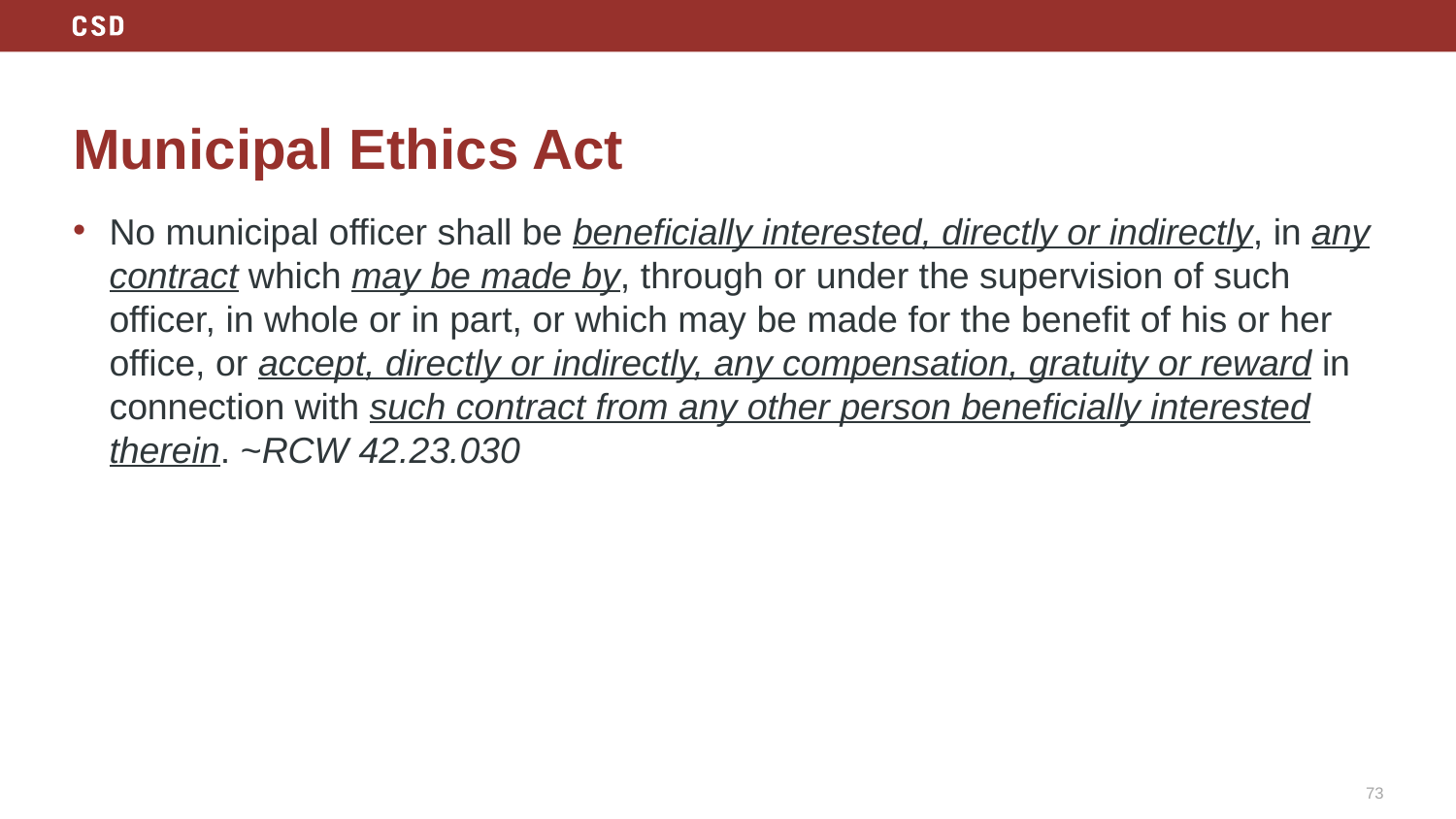

# Municipal Ethics Act
No municipal officer shall be beneficially interested, directly or indirectly, in any contract which may be made by, through or under the supervision of such officer, in whole or in part, or which may be made for the benefit of his or her office, or accept, directly or indirectly, any compensation, gratuity or reward in connection with such contract from any other person beneficially interested therein. ~RCW 42.23.030